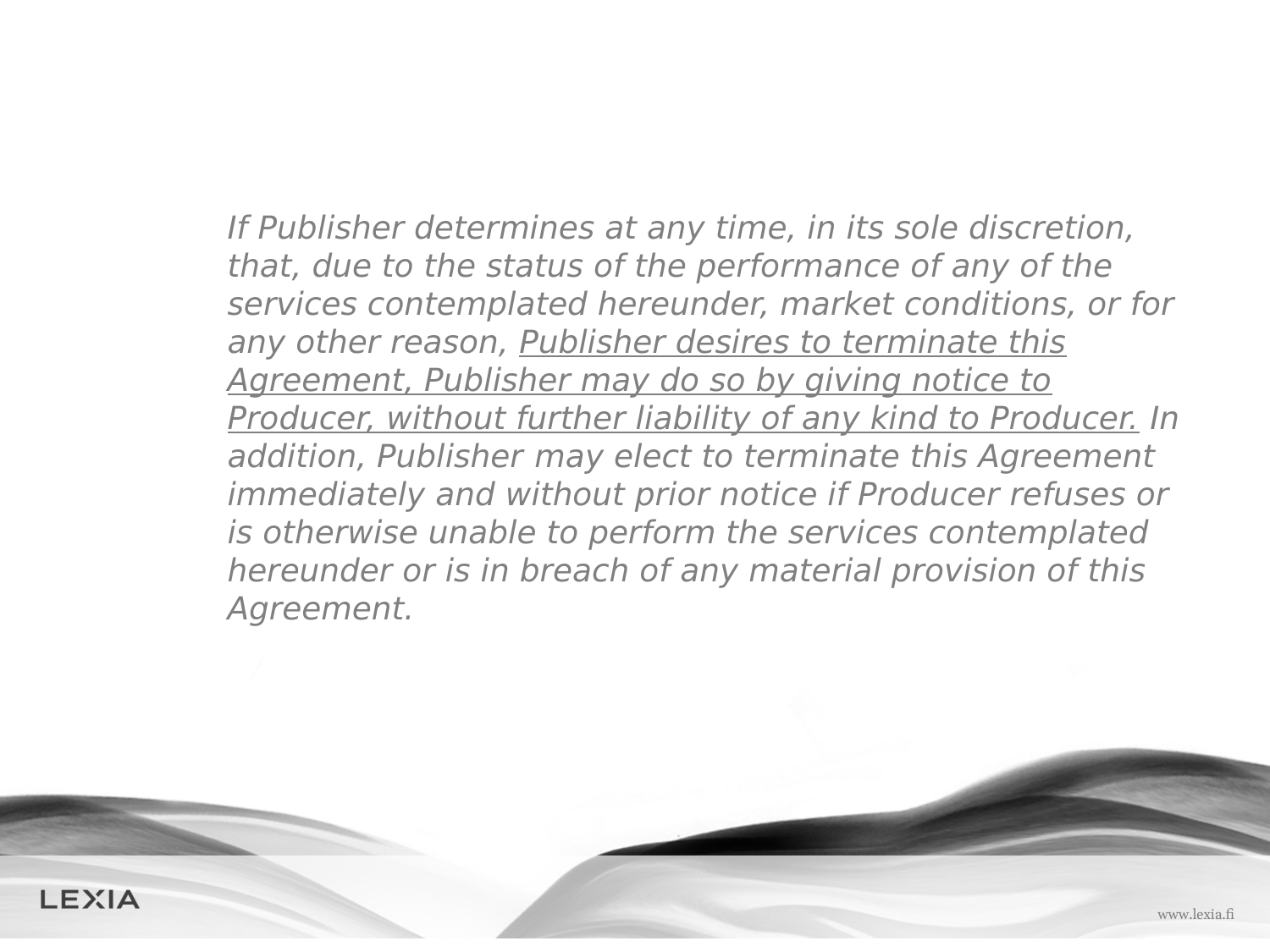

If Publisher determines at any time, in its sole discretion, that, due to the status of the performance of any of the services contemplated hereunder, market conditions, or for any other reason, Publisher desires to terminate this Agreement, Publisher may do so by giving notice to Producer, without further liability of any kind to Producer. In addition, Publisher may elect to terminate this Agreement immediately and without prior notice if Producer refuses or is otherwise unable to perform the services contemplated hereunder or is in breach of any material provision of this Agreement.